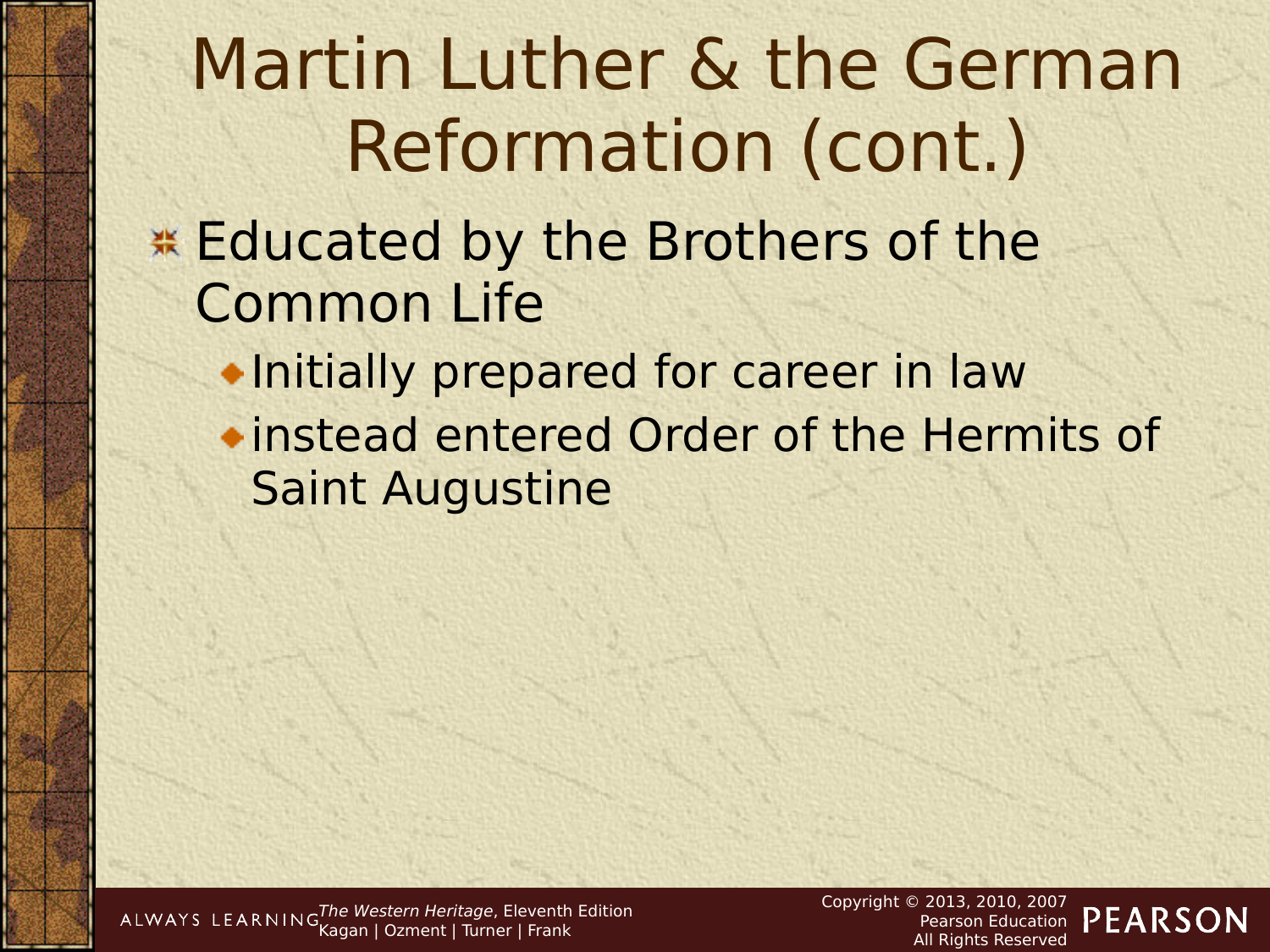

Martin Luther & the German Reformation (cont.)
Educated by the Brothers of the Common Life
Initially prepared for career in law
instead entered Order of the Hermits of Saint Augustine